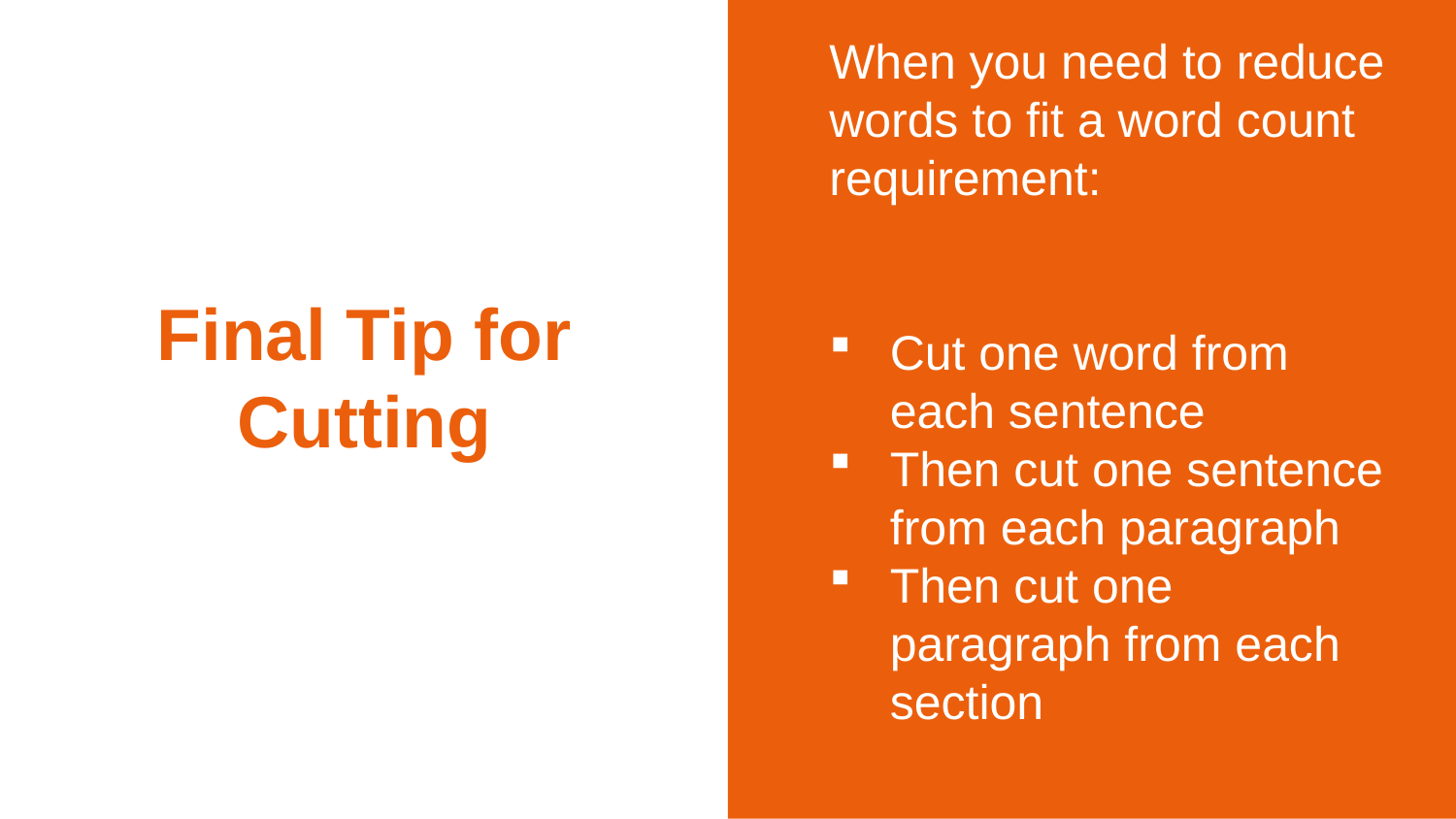

When you need to reduce words to fit a word count requirement:

Cut one word from each sentence
Then cut one sentence from each paragraph
Then cut one paragraph from each section

# Final Tip for Cutting